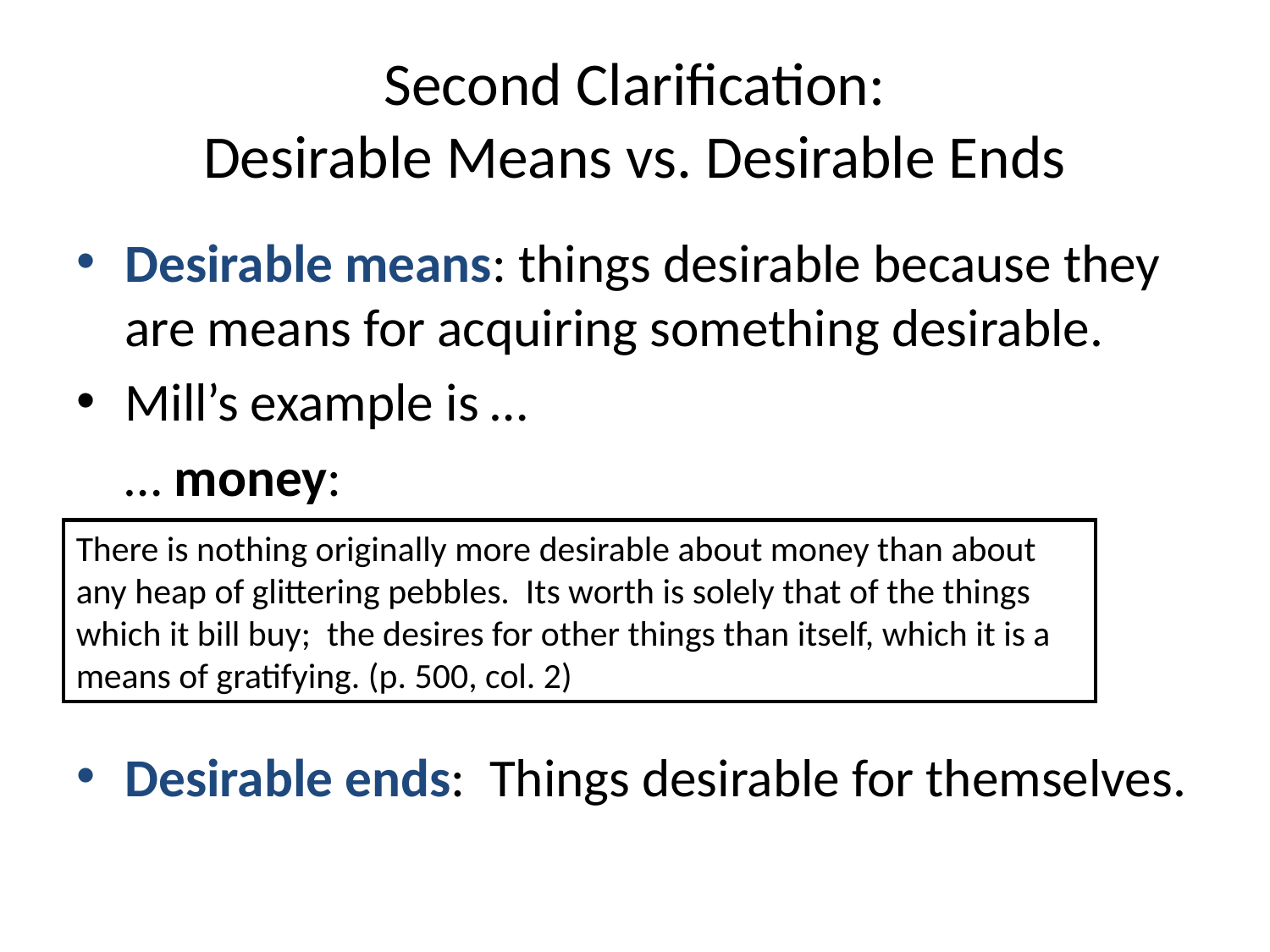

# Second Clarification: Desirable Means vs. Desirable Ends
Desirable means: things desirable because they are means for acquiring something desirable.
Mill’s example is …
			… money:

Desirable ends:  Things desirable for themselves.
There is nothing originally more desirable about money than about any heap of glittering pebbles.  Its worth is solely that of the things which it bill buy;  the desires for other things than itself, which it is a means of gratifying. (p. 500, col. 2)